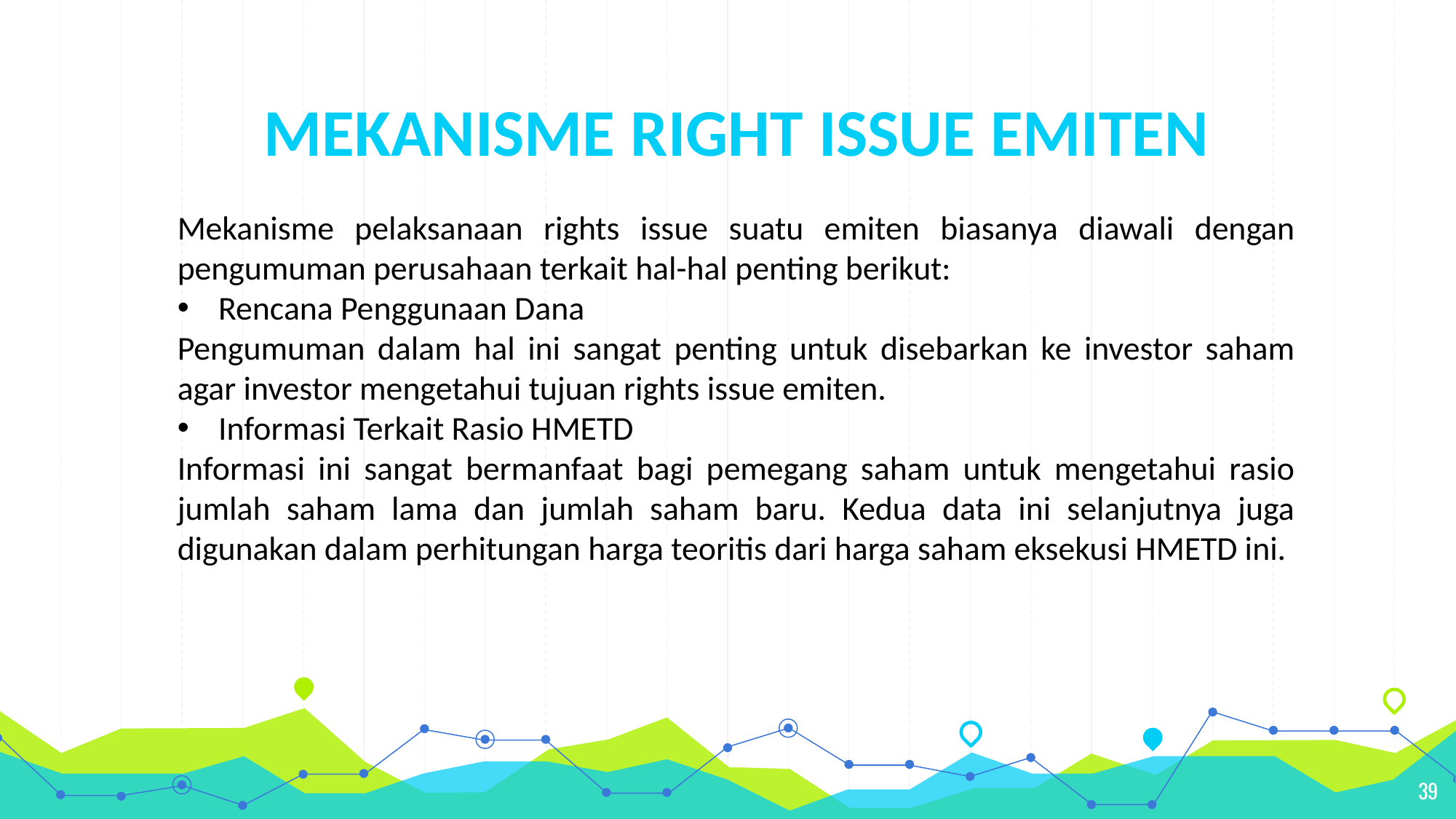

# MEKANISME RIGHT ISSUE EMITEN
Mekanisme pelaksanaan rights issue suatu emiten biasanya diawali dengan pengumuman perusahaan terkait hal-hal penting berikut:
Rencana Penggunaan Dana
Pengumuman dalam hal ini sangat penting untuk disebarkan ke investor saham agar investor mengetahui tujuan rights issue emiten.
Informasi Terkait Rasio HMETD
Informasi ini sangat bermanfaat bagi pemegang saham untuk mengetahui rasio jumlah saham lama dan jumlah saham baru. Kedua data ini selanjutnya juga digunakan dalam perhitungan harga teoritis dari harga saham eksekusi HMETD ini.

39